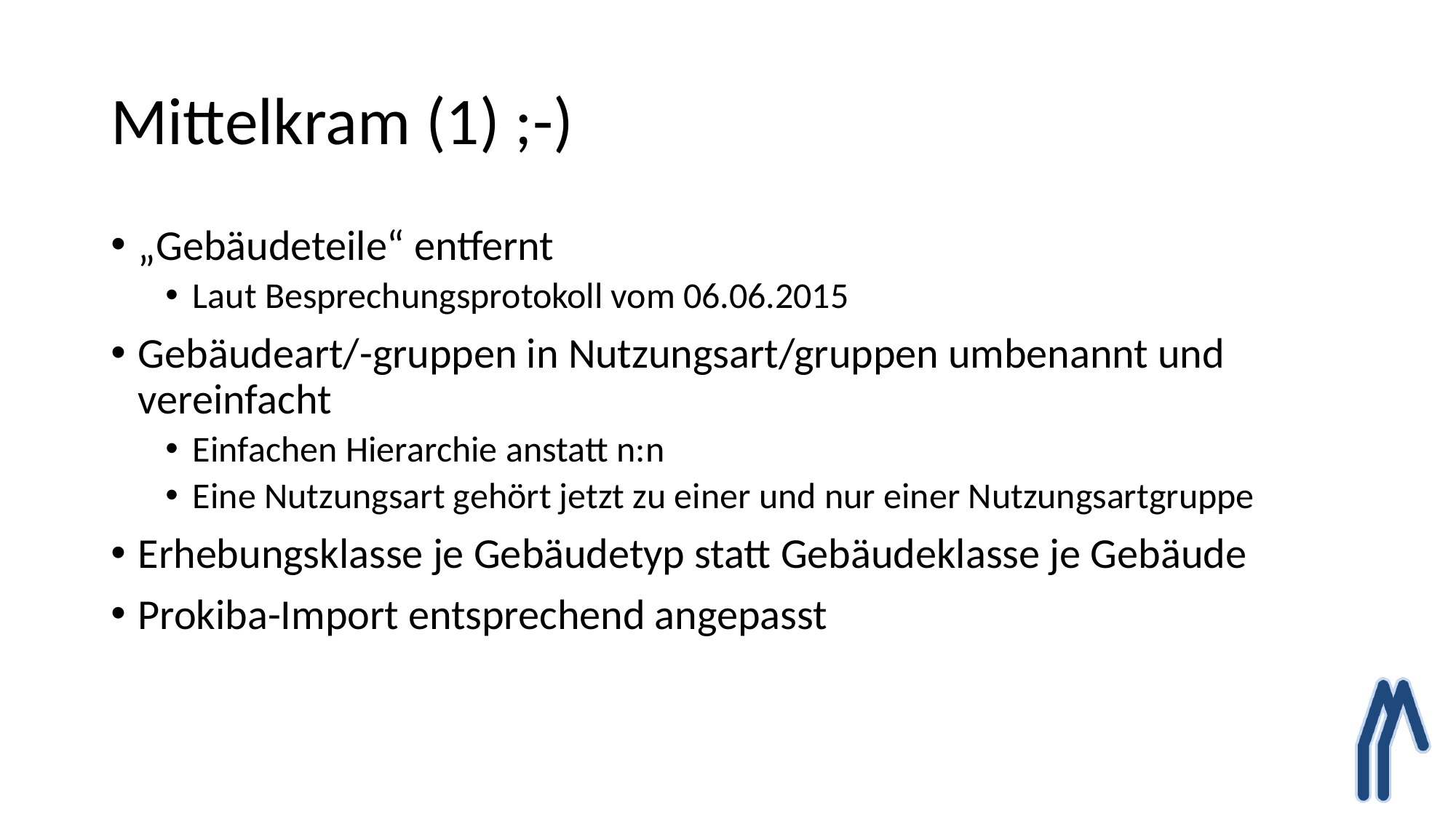

# Mittelkram (1) ;-)
„Gebäudeteile“ entfernt
Laut Besprechungsprotokoll vom 06.06.2015
Gebäudeart/-gruppen in Nutzungsart/gruppen umbenannt und vereinfacht
Einfachen Hierarchie anstatt n:n
Eine Nutzungsart gehört jetzt zu einer und nur einer Nutzungsartgruppe
Erhebungsklasse je Gebäudetyp statt Gebäudeklasse je Gebäude
Prokiba-Import entsprechend angepasst